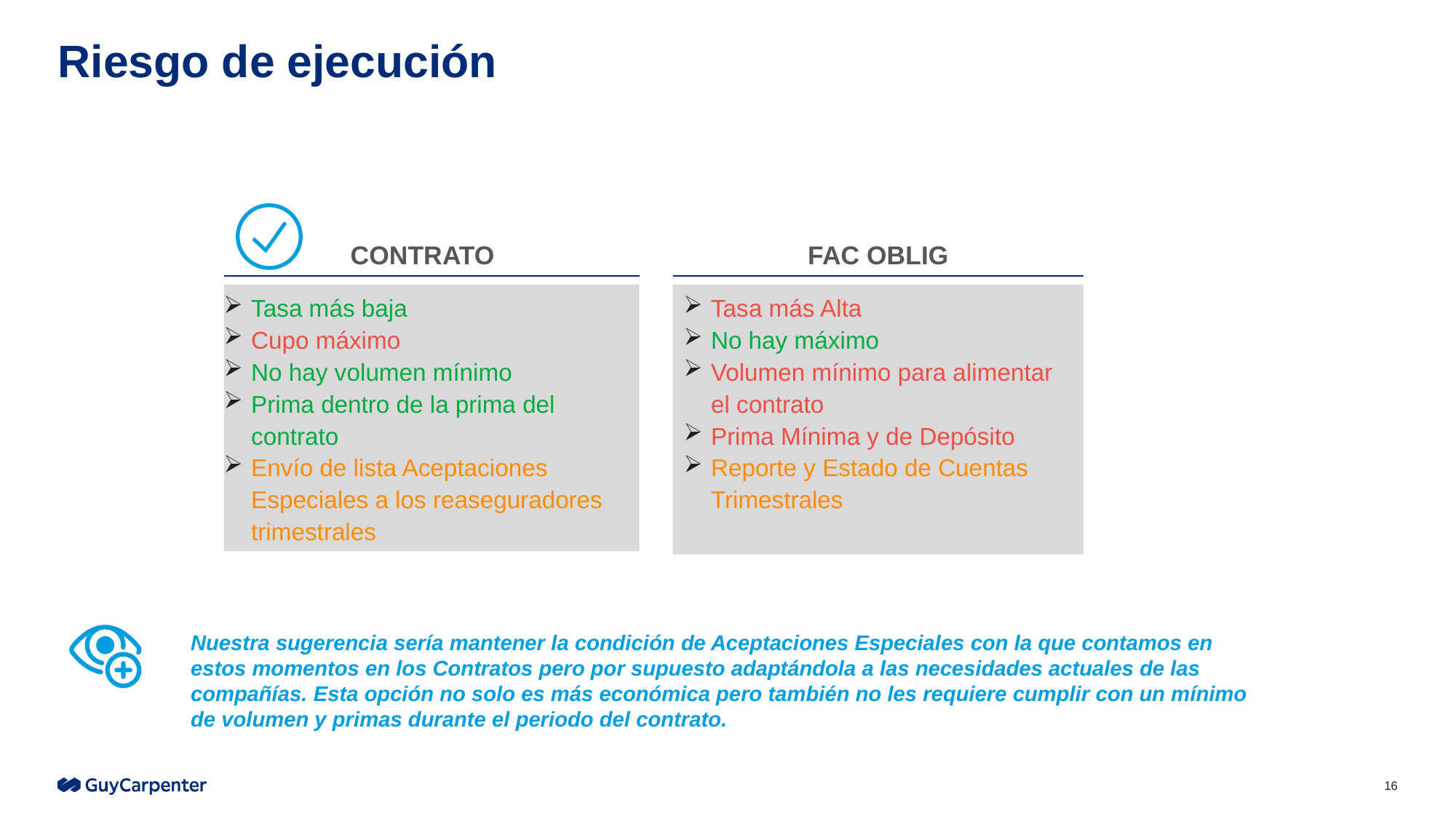

# Riesgo de ejecución

CONTRATO
FAC OBLIG
Tasa más baja
Cupo máximo
No hay volumen mínimo
Prima dentro de la prima del contrato
Envío de lista Aceptaciones Especiales a los reaseguradores trimestrales
Tasa más Alta
No hay máximo
Volumen mínimo para alimentar el contrato
Prima Mínima y de Depósito
Reporte y Estado de Cuentas Trimestrales

Nuestra sugerencia sería mantener la condición de Aceptaciones Especiales con la que contamos en estos momentos en los Contratos pero por supuesto adaptándola a las necesidades actuales de las compañías. Esta opción no solo es más económica pero también no les requiere cumplir con un mínimo de volumen y primas durante el periodo del contrato.

16